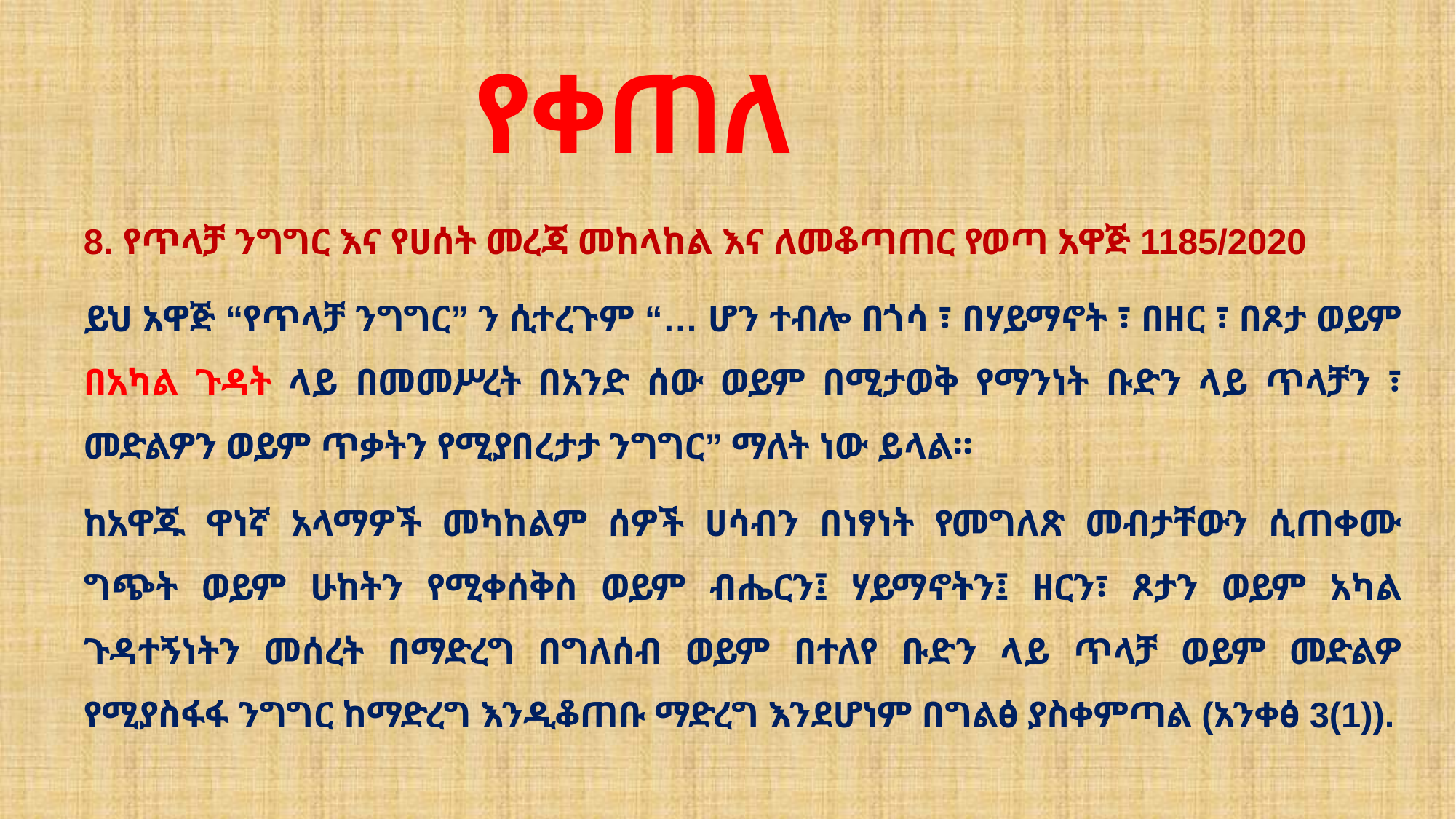

# የቀጠለ
8. የጥላቻ ንግግር እና የሀሰት መረጃ መከላከል እና ለመቆጣጠር የወጣ አዋጅ 1185/2020
ይህ አዋጅ “የጥላቻ ንግግር” ን ሲተረጉም “… ሆን ተብሎ በጎሳ ፣ በሃይማኖት ፣ በዘር ፣ በጾታ ወይም በአካል ጉዳት ላይ በመመሥረት በአንድ ሰው ወይም በሚታወቅ የማንነት ቡድን ላይ ጥላቻን ፣ መድልዎን ወይም ጥቃትን የሚያበረታታ ንግግር” ማለት ነው ይላል።
ከአዋጁ ዋነኛ አላማዎች መካከልም ሰዎች ሀሳብን በነፃነት የመግለጽ መብታቸውን ሲጠቀሙ ግጭት ወይም ሁከትን የሚቀሰቅስ ወይም ብሔርን፤ ሃይማኖትን፤ ዘርን፣ ጾታን ወይም አካል ጉዳተኝነትን መሰረት በማድረግ በግለሰብ ወይም በተለየ ቡድን ላይ ጥላቻ ወይም መድልዎ የሚያስፋፋ ንግግር ከማድረግ እንዲቆጠቡ ማድረግ እንደሆነም በግልፅ ያስቀምጣል (አንቀፅ 3(1)).